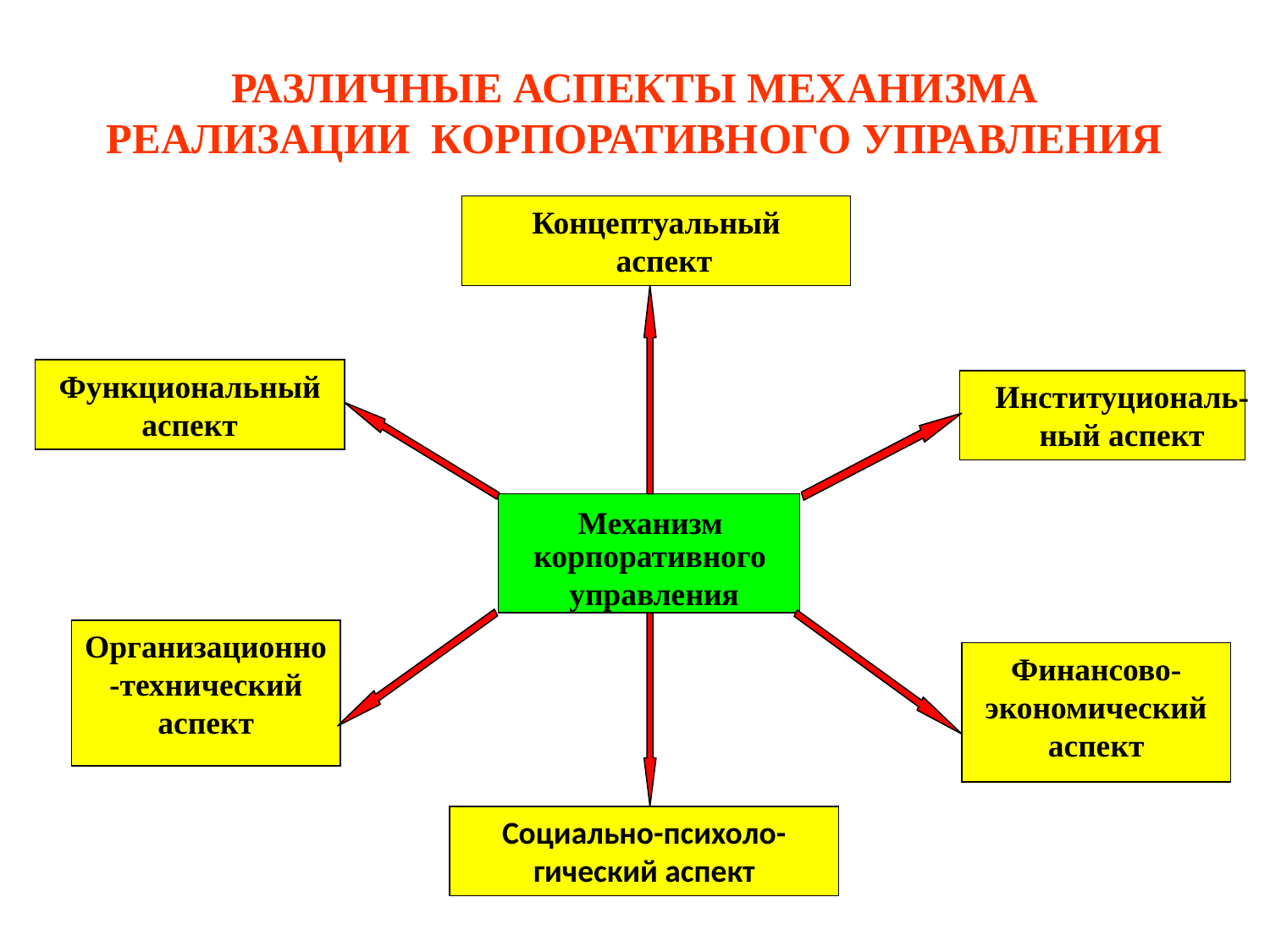

# РАЗЛИЧНЫЕ АСПЕКТЫ МЕХАНИЗМА РЕАЛИЗАЦИИ  КОРПОРАТИВНОГО УПРАВЛЕНИЯ
Концептуальный
  аспект

Функциональный аспект

Механизм
корпоративного
управления

Организационно-технический аспект
Финансово-экономический аспект
Социально-психоло-
гический аспект
Институциональ-ный аспект